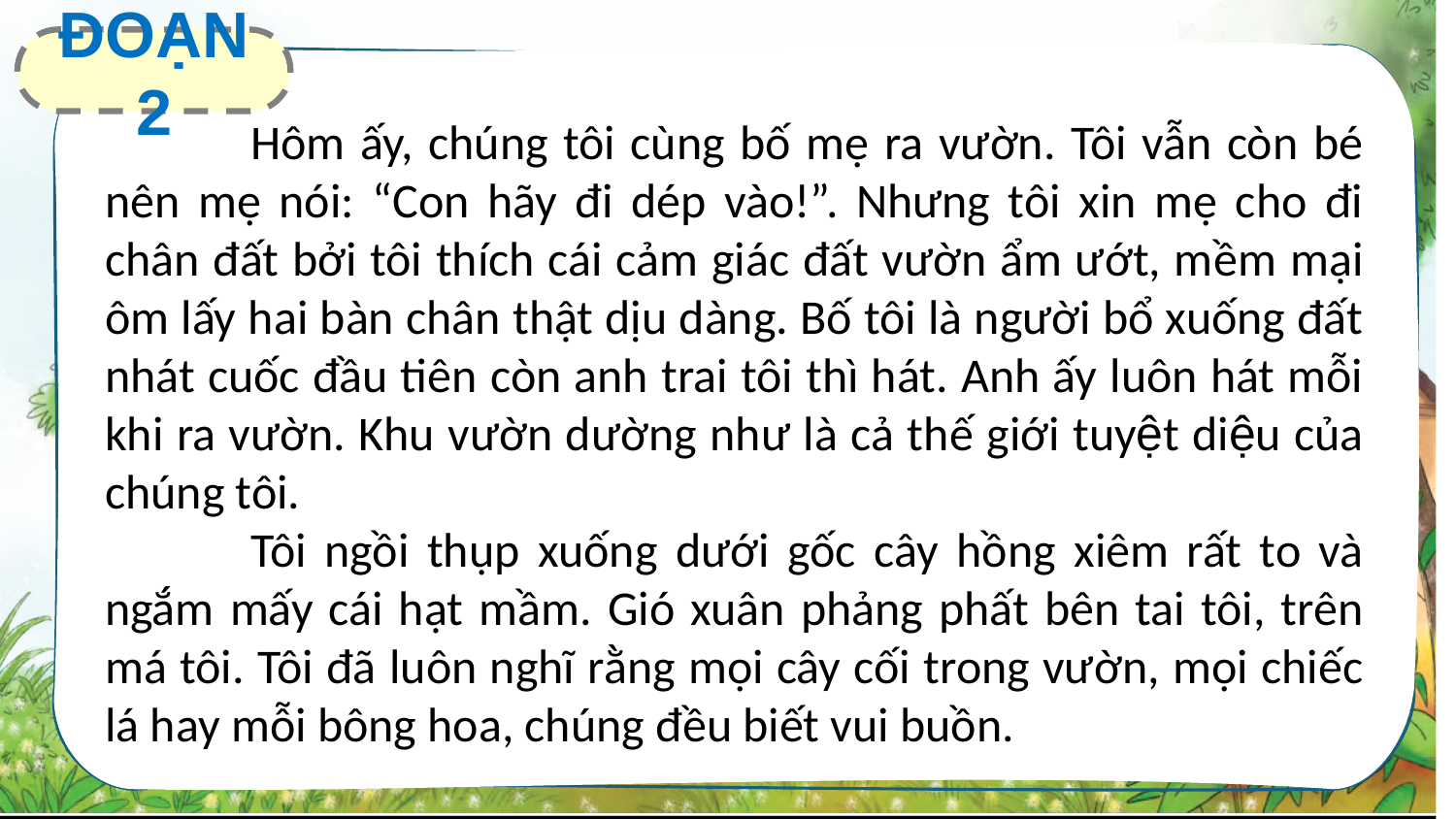

ĐOẠN 2

	Hôm ấy, chúng tôi cùng bố mẹ ra vườn. Tôi vẫn còn bé nên mẹ nói: “Con hãy đi dép vào!”. Nhưng tôi xin mẹ cho đi chân đất bởi tôi thích cái cảm giác đất vườn ẩm ướt, mềm mại ôm lấy hai bàn chân thật dịu dàng. Bố tôi là người bổ xuống đất nhát cuốc đầu tiên còn anh trai tôi thì hát. Anh ấy luôn hát mỗi khi ra vườn. Khu vườn dường như là cả thế giới tuyệt diệu của chúng tôi.
	Tôi ngồi thụp xuống dưới gốc cây hồng xiêm rất to và ngắm mấy cái hạt mầm. Gió xuân phảng phất bên tai tôi, trên má tôi. Tôi đã luôn nghĩ rằng mọi cây cối trong vườn, mọi chiếc lá hay mỗi bông hoa, chúng đều biết vui buồn.